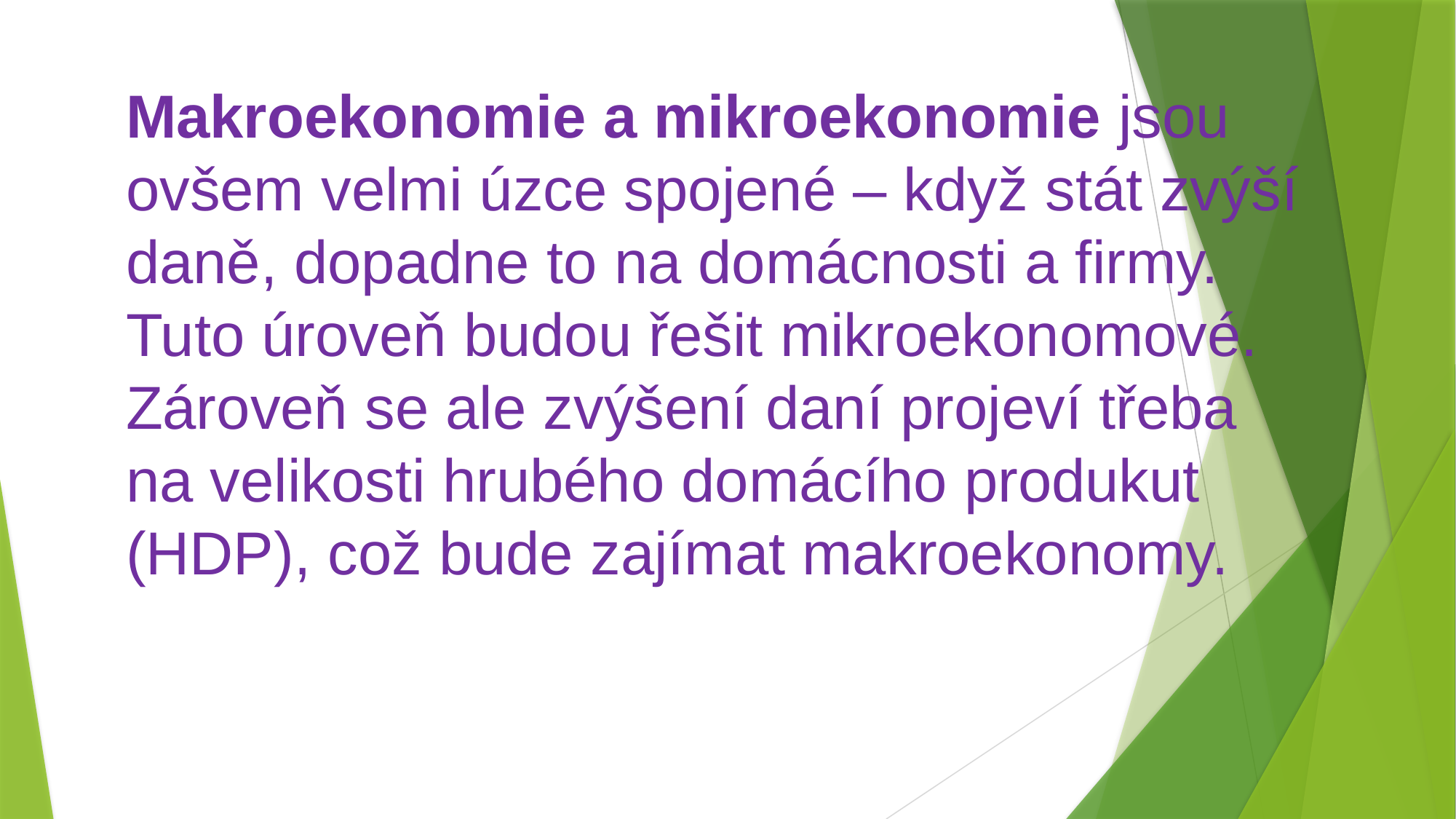

Makroekonomie a mikroekonomie jsou ovšem velmi úzce spojené – když stát zvýší daně, dopadne to na domácnosti a firmy. Tuto úroveň budou řešit mikroekonomové. Zároveň se ale zvýšení daní projeví třeba na velikosti hrubého domácího produkut (HDP), což bude zajímat makroekonomy.